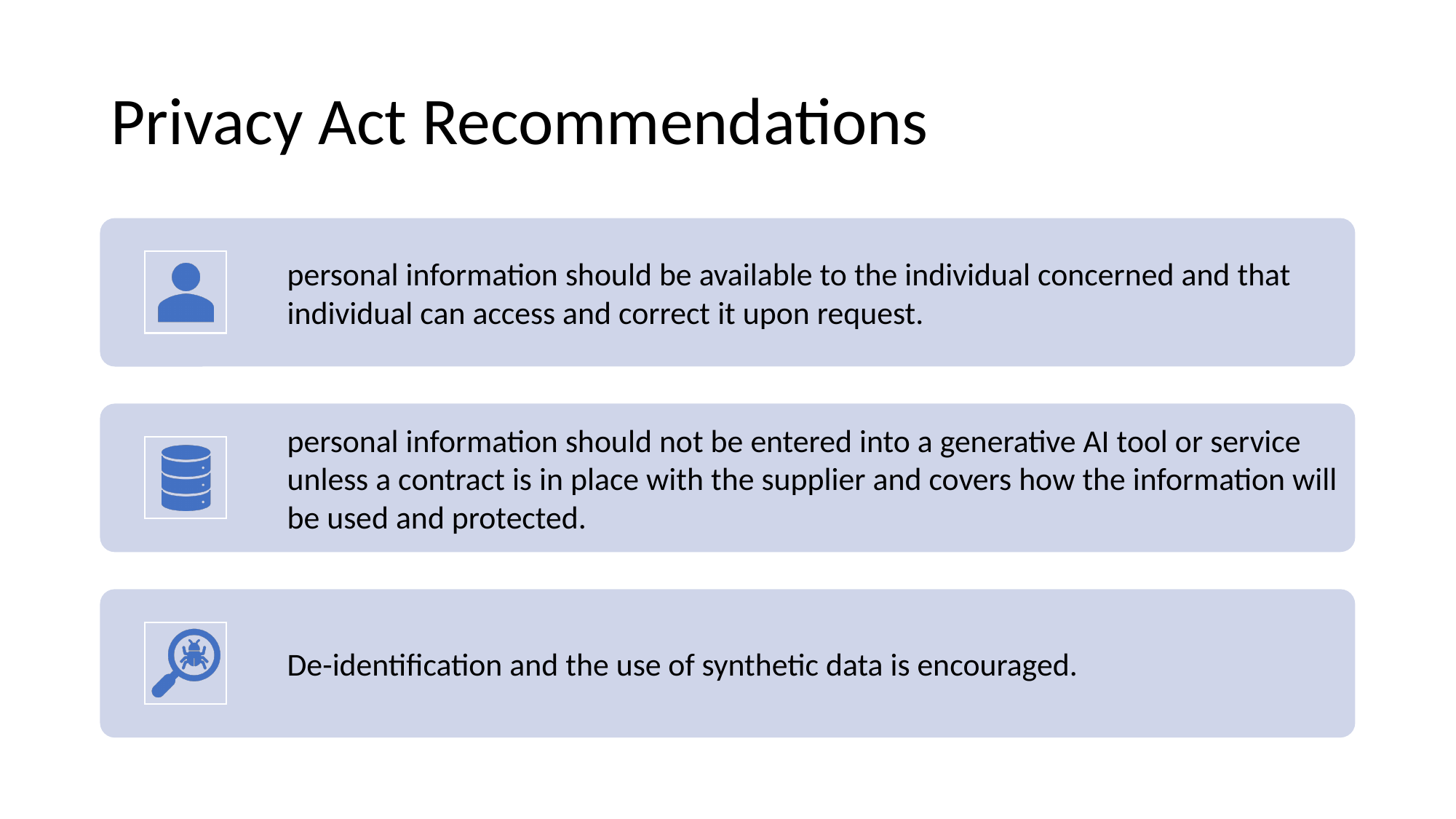

# Privacy Act Recommendations
personal information should be available to the individual concerned and that individual can access and correct it upon request.
personal information should not be entered into a generative AI tool or service unless a contract is in place with the supplier and covers how the information will be used and protected.
De-identification and the use of synthetic data is encouraged.